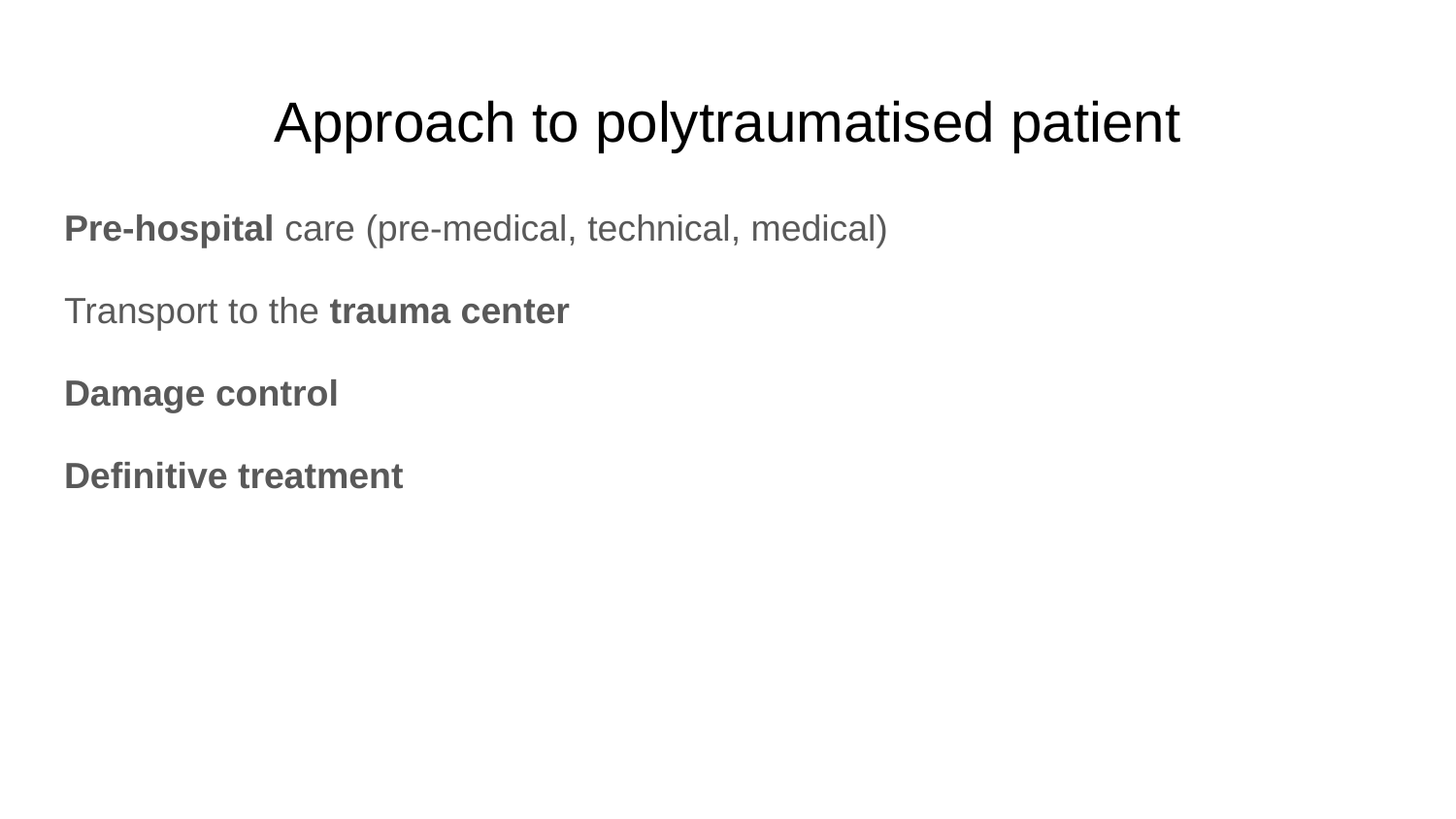

# Approach to polytraumatised patient
Pre-hospital care (pre-medical, technical, medical)
Transport to the trauma center
Damage control
Definitive treatment